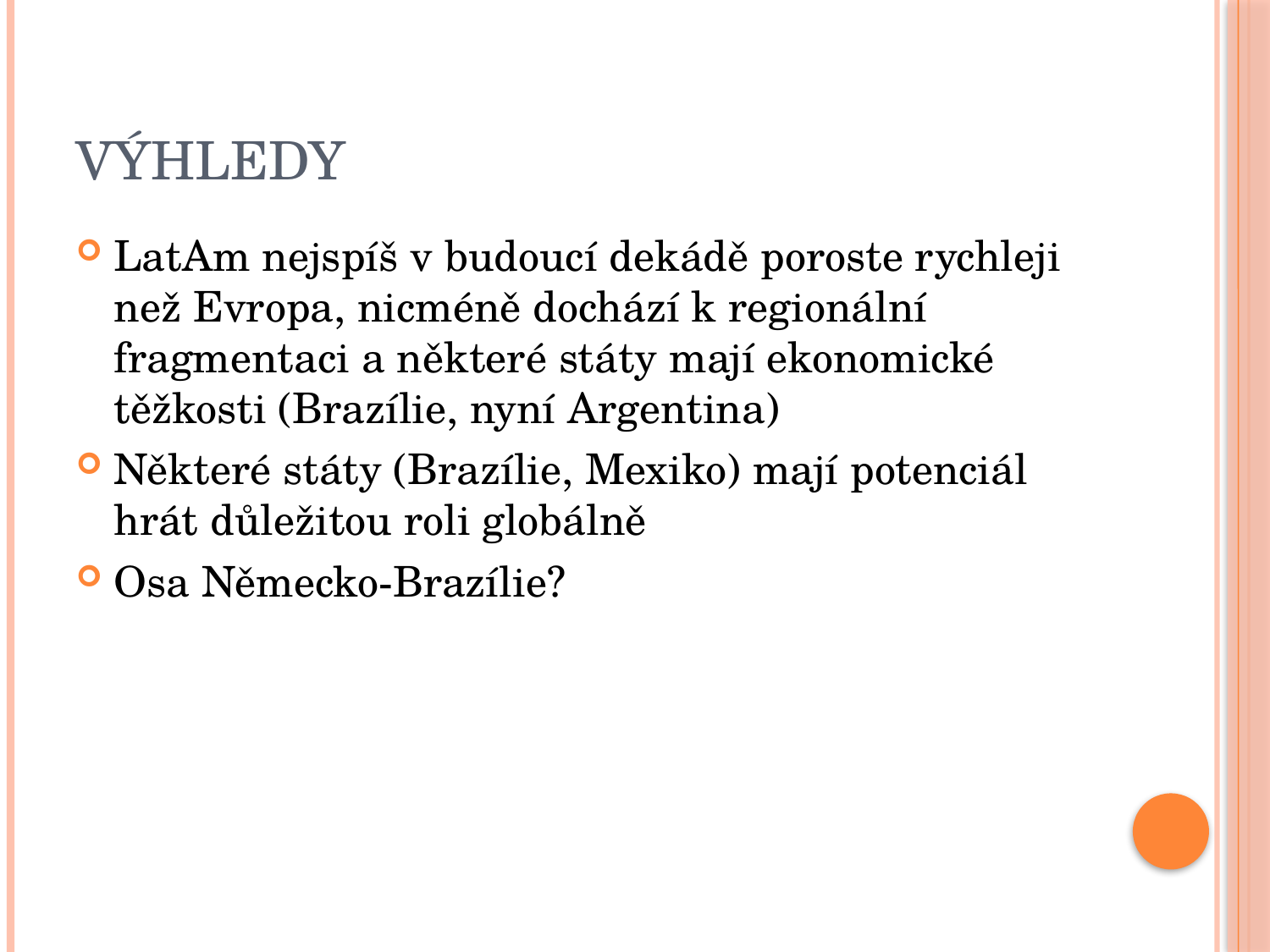

# Výhledy
LatAm nejspíš v budoucí dekádě poroste rychleji než Evropa, nicméně dochází k regionální fragmentaci a některé státy mají ekonomické těžkosti (Brazílie, nyní Argentina)
Některé státy (Brazílie, Mexiko) mají potenciál hrát důležitou roli globálně
Osa Německo-Brazílie?